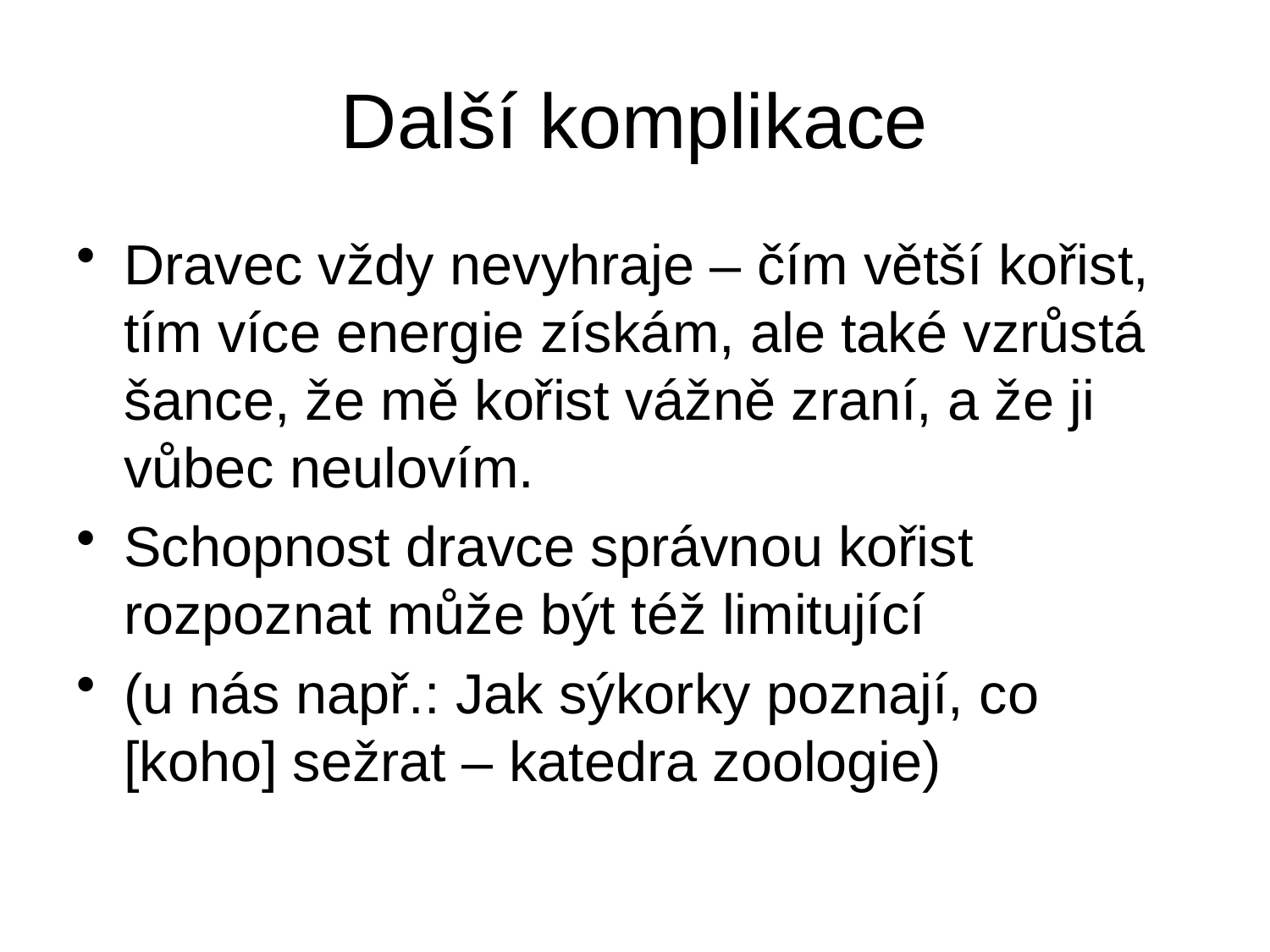

# Další komplikace
Dravec vždy nevyhraje – čím větší kořist, tím více energie získám, ale také vzrůstá šance, že mě kořist vážně zraní, a že ji vůbec neulovím.
Schopnost dravce správnou kořist rozpoznat může být též limitující
(u nás např.: Jak sýkorky poznají, co [koho] sežrat – katedra zoologie)